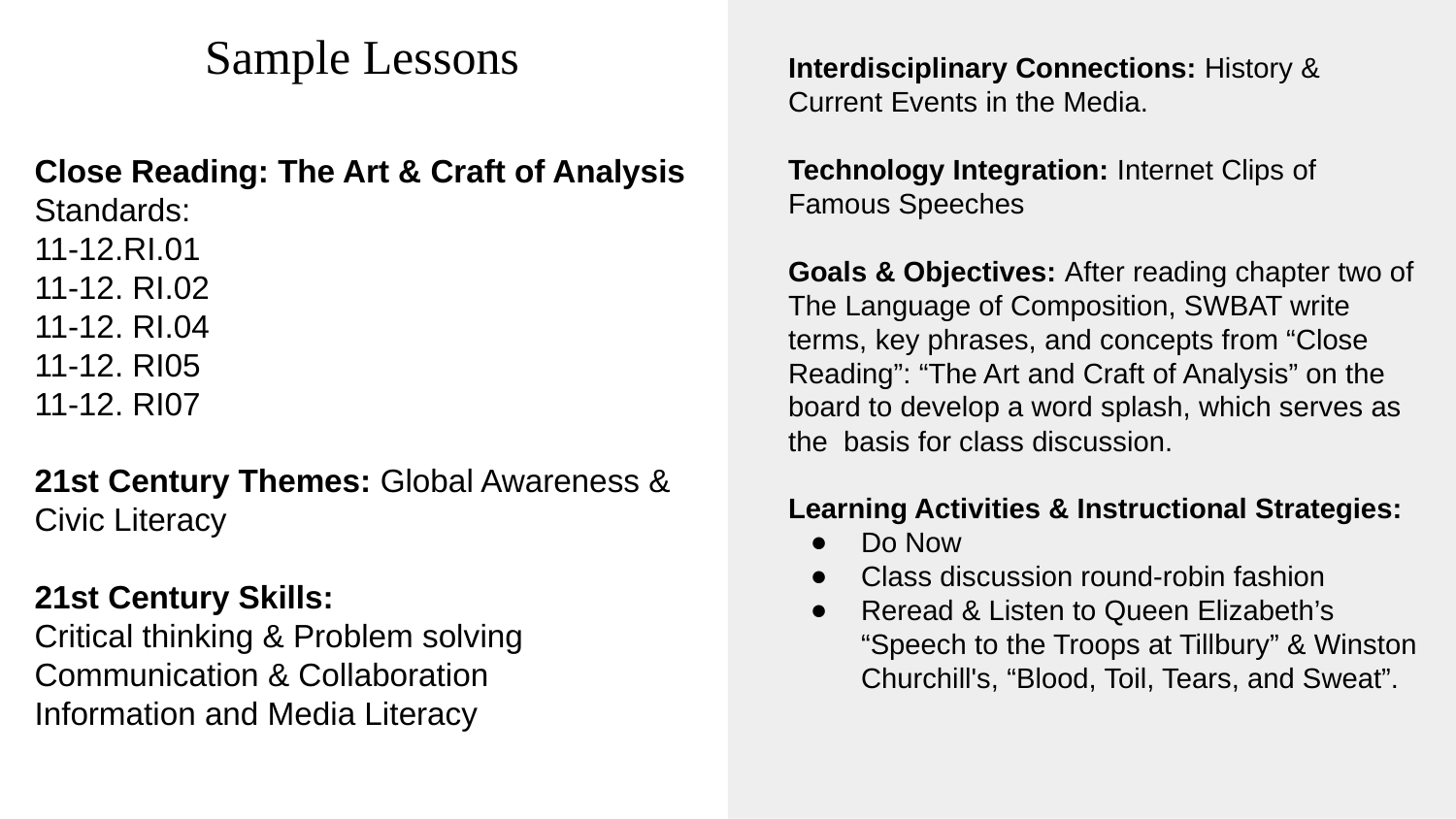

# Sample Lessons
Interdisciplinary Connections: History & Current Events in the Media.

Technology Integration: Internet Clips of Famous Speeches

Goals & Objectives: After reading chapter two of The Language of Composition, SWBAT write terms, key phrases, and concepts from “Close Reading”: “The Art and Craft of Analysis” on the board to develop a word splash, which serves as the  basis for class discussion.

Learning Activities & Instructional Strategies:
Do Now
Class discussion round-robin fashion
Reread & Listen to Queen Elizabeth’s “Speech to the Troops at Tillbury” & Winston Churchill's, “Blood, Toil, Tears, and Sweat”.
Close Reading: The Art & Craft of Analysis
Standards:
11-12.RI.01
11-12. RI.02
11-12. RI.04
11-12. RI05
11-12. RI07

21st Century Themes: Global Awareness & Civic Literacy
21st Century Skills:
Critical thinking & Problem solving
Communication & Collaboration
Information and Media Literacy